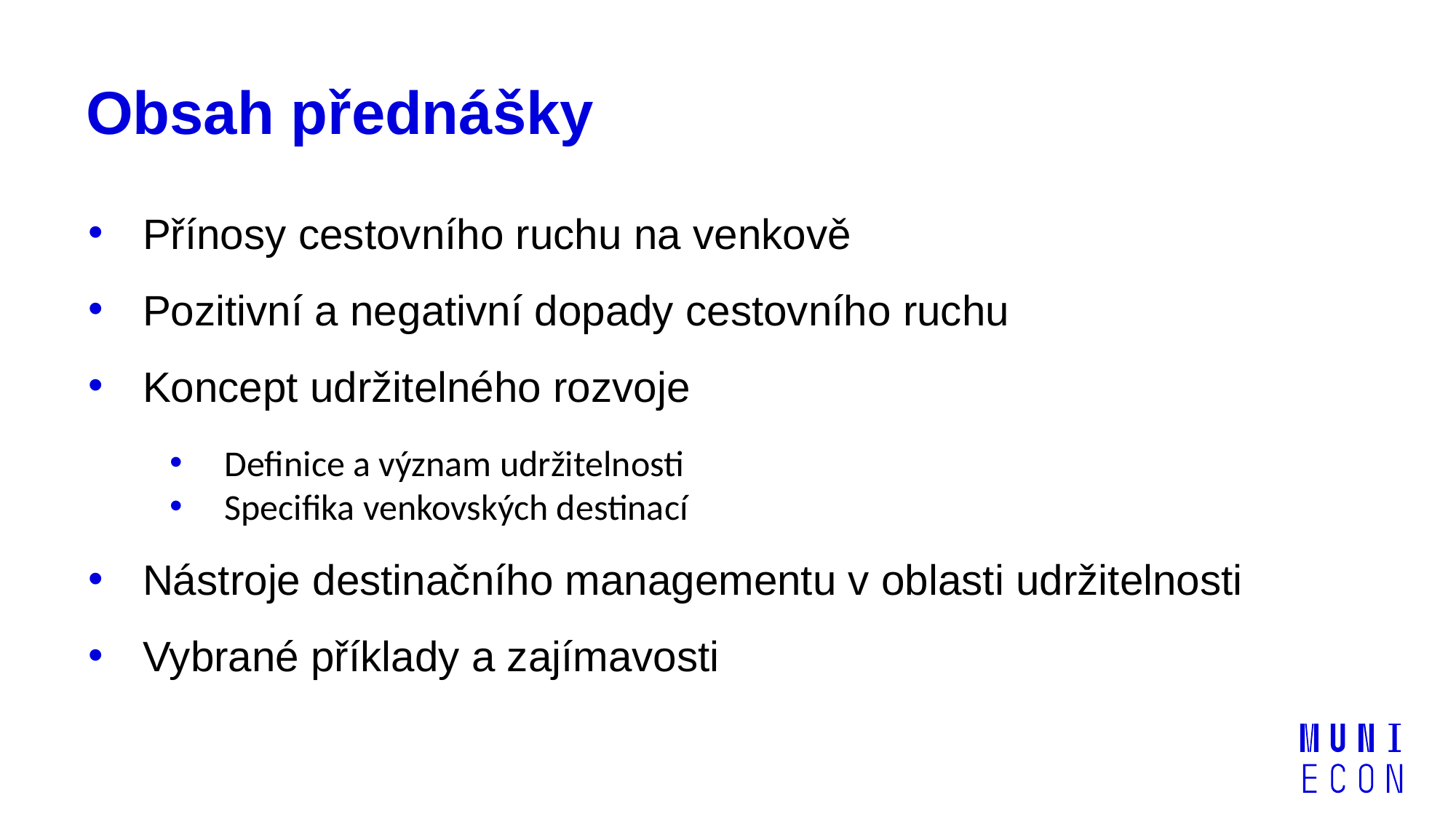

# Obsah přednášky
Přínosy cestovního ruchu na venkově
Pozitivní a negativní dopady cestovního ruchu
Koncept udržitelného rozvoje
Definice a význam udržitelnosti
Specifika venkovských destinací
Nástroje destinačního managementu v oblasti udržitelnosti
Vybrané příklady a zajímavosti